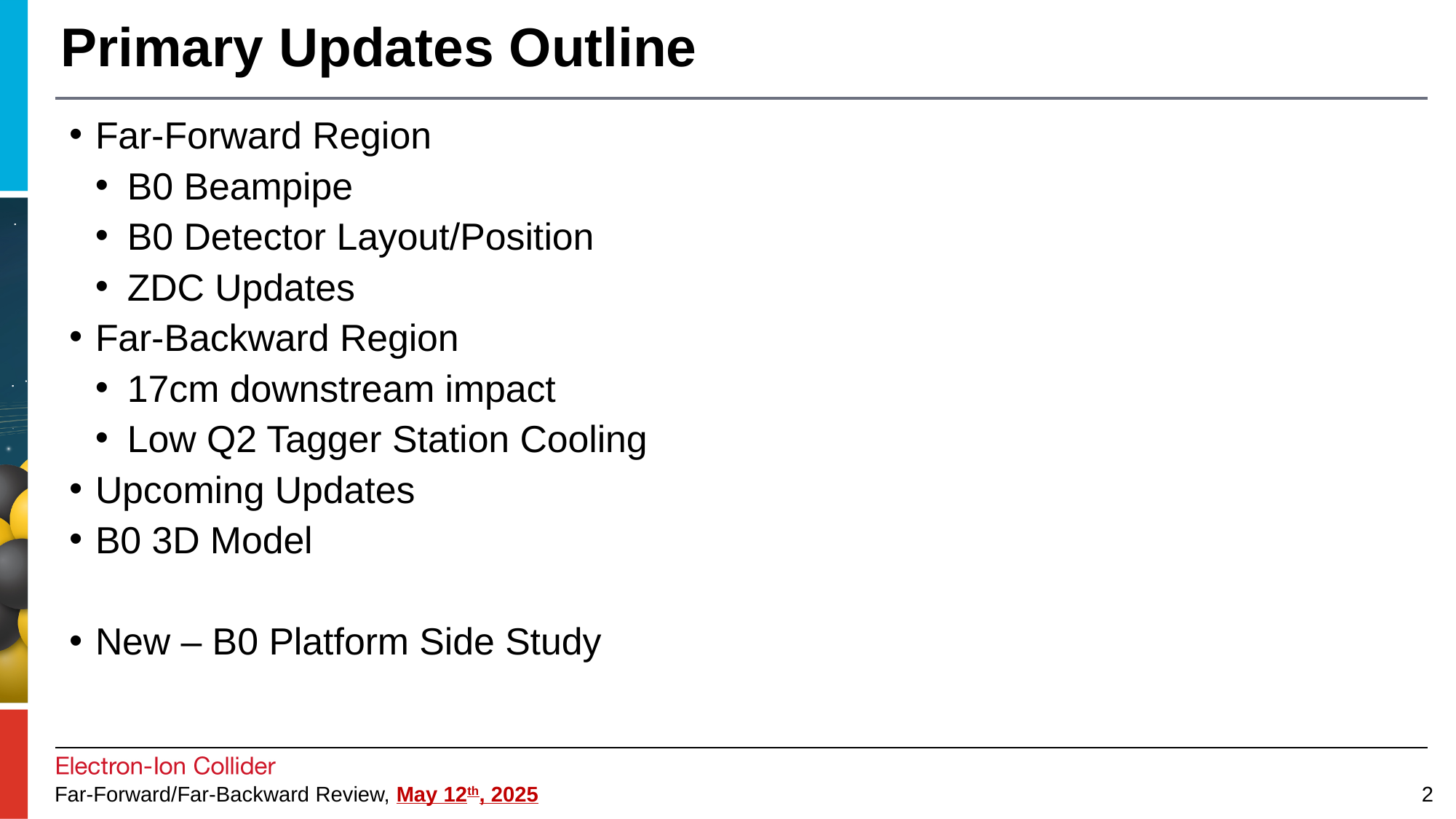

# Primary Updates Outline
Far-Forward Region
B0 Beampipe
B0 Detector Layout/Position
ZDC Updates
Far-Backward Region
17cm downstream impact
Low Q2 Tagger Station Cooling
Upcoming Updates
B0 3D Model

New – B0 Platform Side Study

2